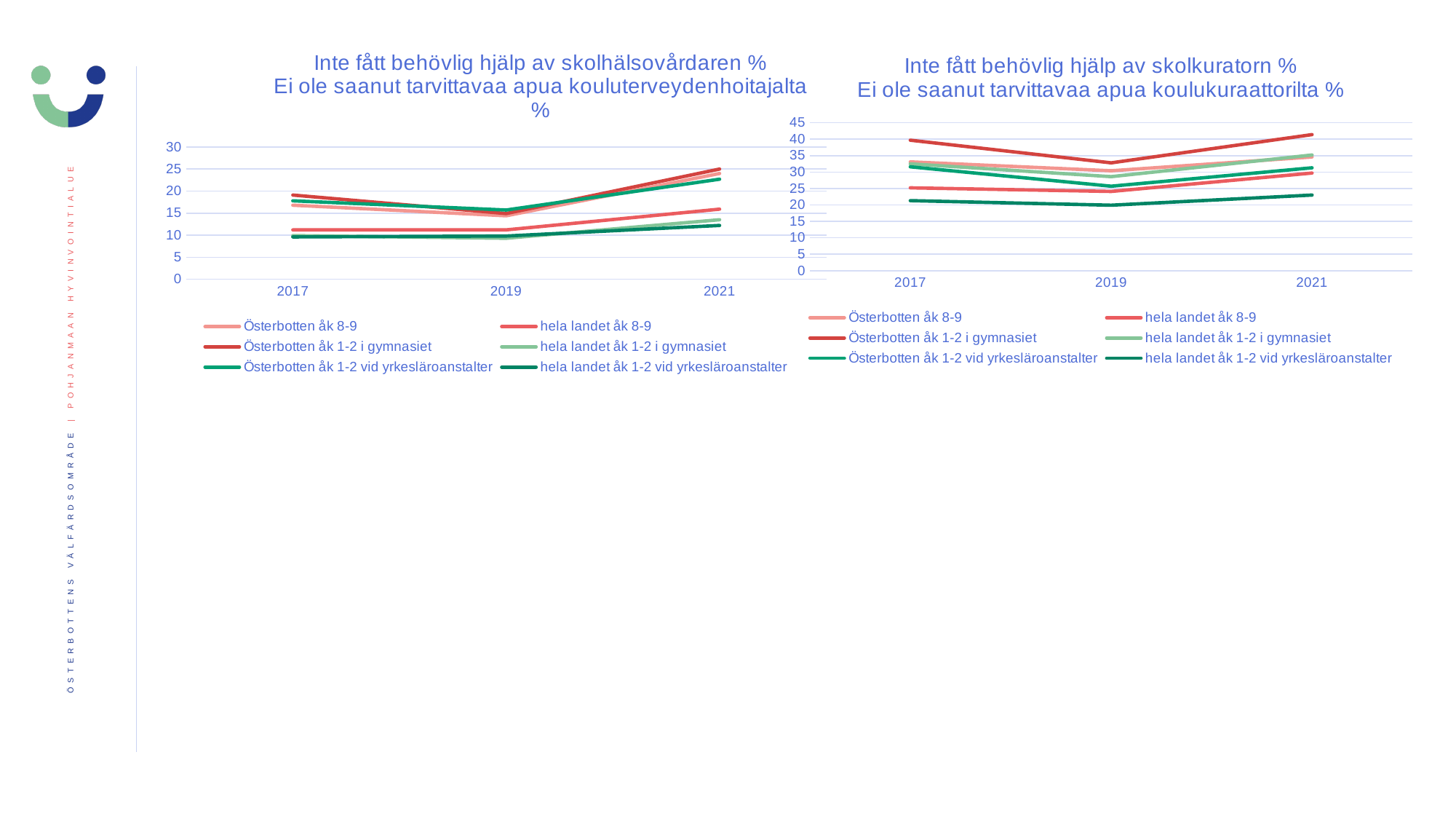

### Chart: Inte fått behövlig hjälp av skolkuratorn %
Ei ole saanut tarvittavaa apua koulukuraattorilta %

| Category | Österbotten åk 8-9 | hela landet åk 8-9 | Österbotten åk 1-2 i gymnasiet | hela landet åk 1-2 i gymnasiet | Österbotten åk 1-2 vid yrkesläroanstalter | hela landet åk 1-2 vid yrkesläroanstalter |
|---|---|---|---|---|---|---|
| 2017 | 33.1 | 25.2 | 39.7 | 32.5 | 31.6 | 21.3 |
| 2019 | 30.4 | 24.1 | 32.8 | 28.6 | 25.7 | 19.9 |
| 2021 | 34.6 | 29.7 | 41.4 | 35.2 | 31.3 | 23.0 |

### Chart: Inte fått behövlig hjälp av skolhälsovårdaren %
Ei ole saanut tarvittavaa apua kouluterveydenhoitajalta %

| Category | Österbotten åk 8-9 | hela landet åk 8-9 | Österbotten åk 1-2 i gymnasiet | hela landet åk 1-2 i gymnasiet | Österbotten åk 1-2 vid yrkesläroanstalter | hela landet åk 1-2 vid yrkesläroanstalter |
|---|---|---|---|---|---|---|
| 2017 | 16.8 | 11.2 | 19.1 | 9.9 | 17.8 | 9.6 |
| 2019 | 14.4 | 11.2 | 14.9 | 9.3 | 15.7 | 9.8 |
| 2021 | 24.0 | 15.9 | 25.0 | 13.5 | 22.7 | 12.2 |